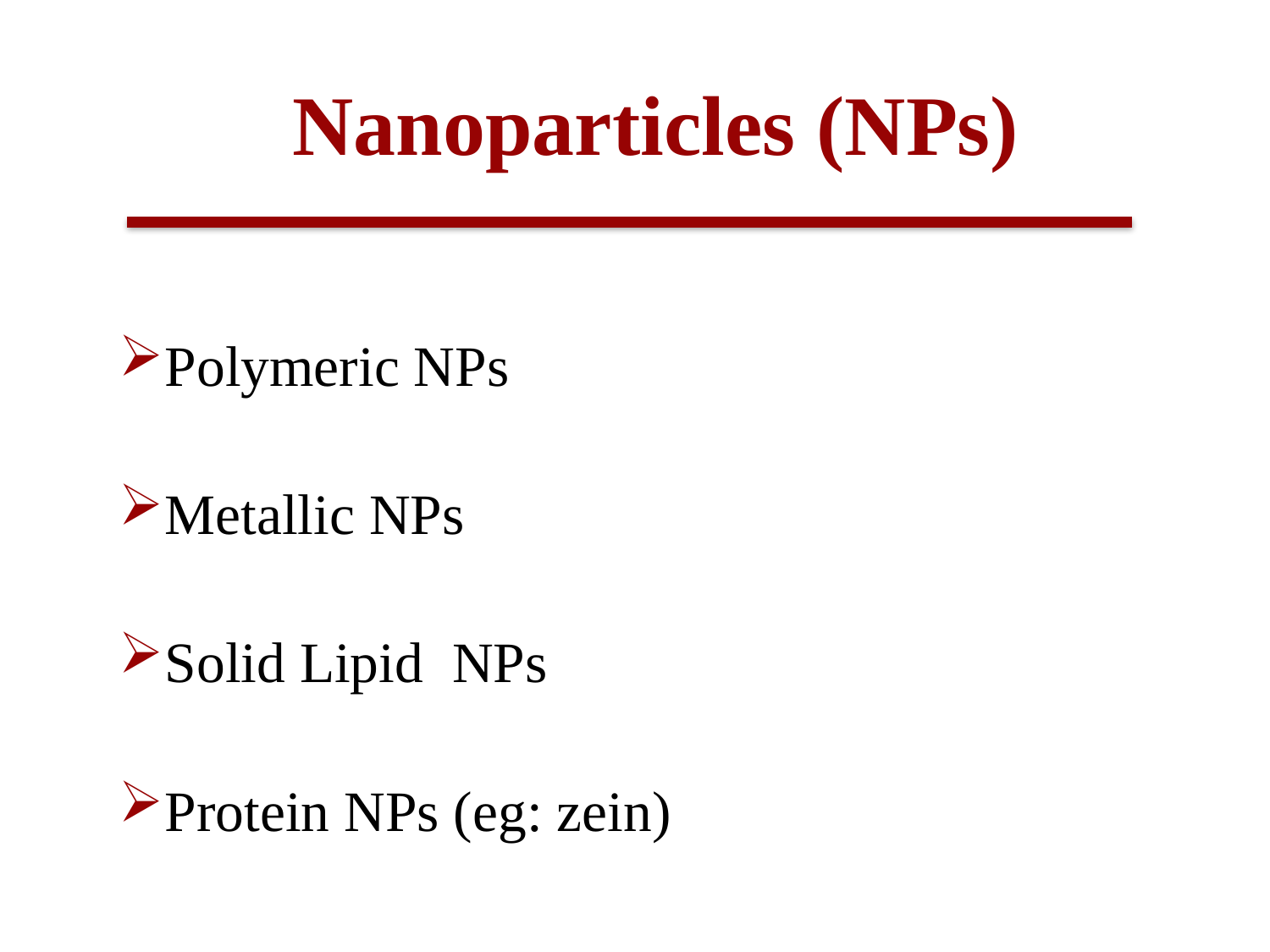

# Nanoparticles (NPs)
Polymeric NPs
Metallic NPs
Solid Lipid  NPs
Protein NPs (eg: zein)